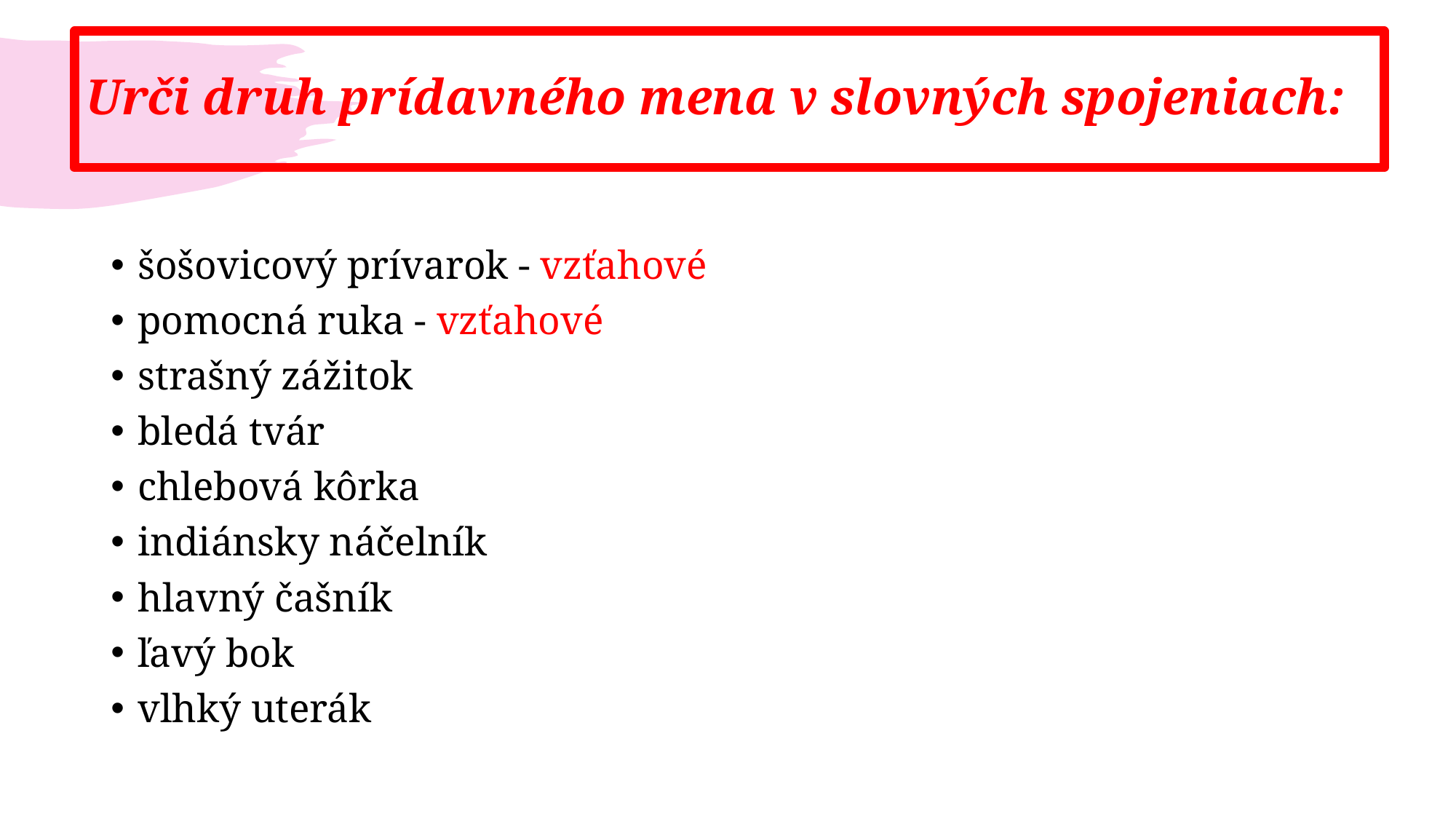

# Urči druh prídavného mena v slovných spojeniach:
šošovicový prívarok - vzťahové
pomocná ruka - vzťahové
strašný zážitok
bledá tvár
chlebová kôrka
indiánsky náčelník
hlavný čašník
ľavý bok
vlhký uterák